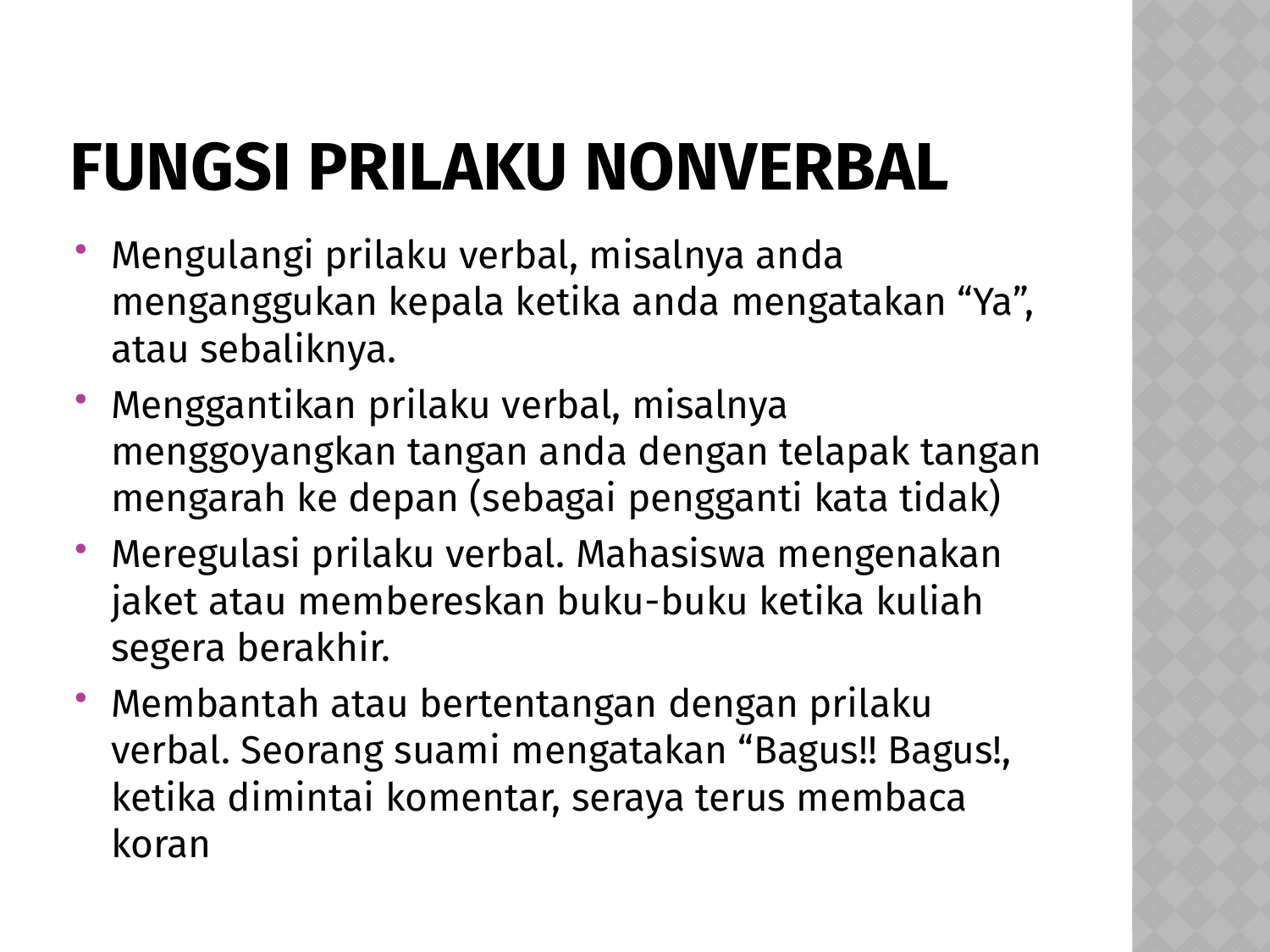

# Fungsi prilaku nonverbal
Mengulangi prilaku verbal, misalnya anda menganggukan kepala ketika anda mengatakan “Ya”, atau sebaliknya.
Menggantikan prilaku verbal, misalnya menggoyangkan tangan anda dengan telapak tangan mengarah ke depan (sebagai pengganti kata tidak)
Meregulasi prilaku verbal. Mahasiswa mengenakan jaket atau membereskan buku-buku ketika kuliah segera berakhir.
Membantah atau bertentangan dengan prilaku verbal. Seorang suami mengatakan “Bagus!! Bagus!, ketika dimintai komentar, seraya terus membaca koran